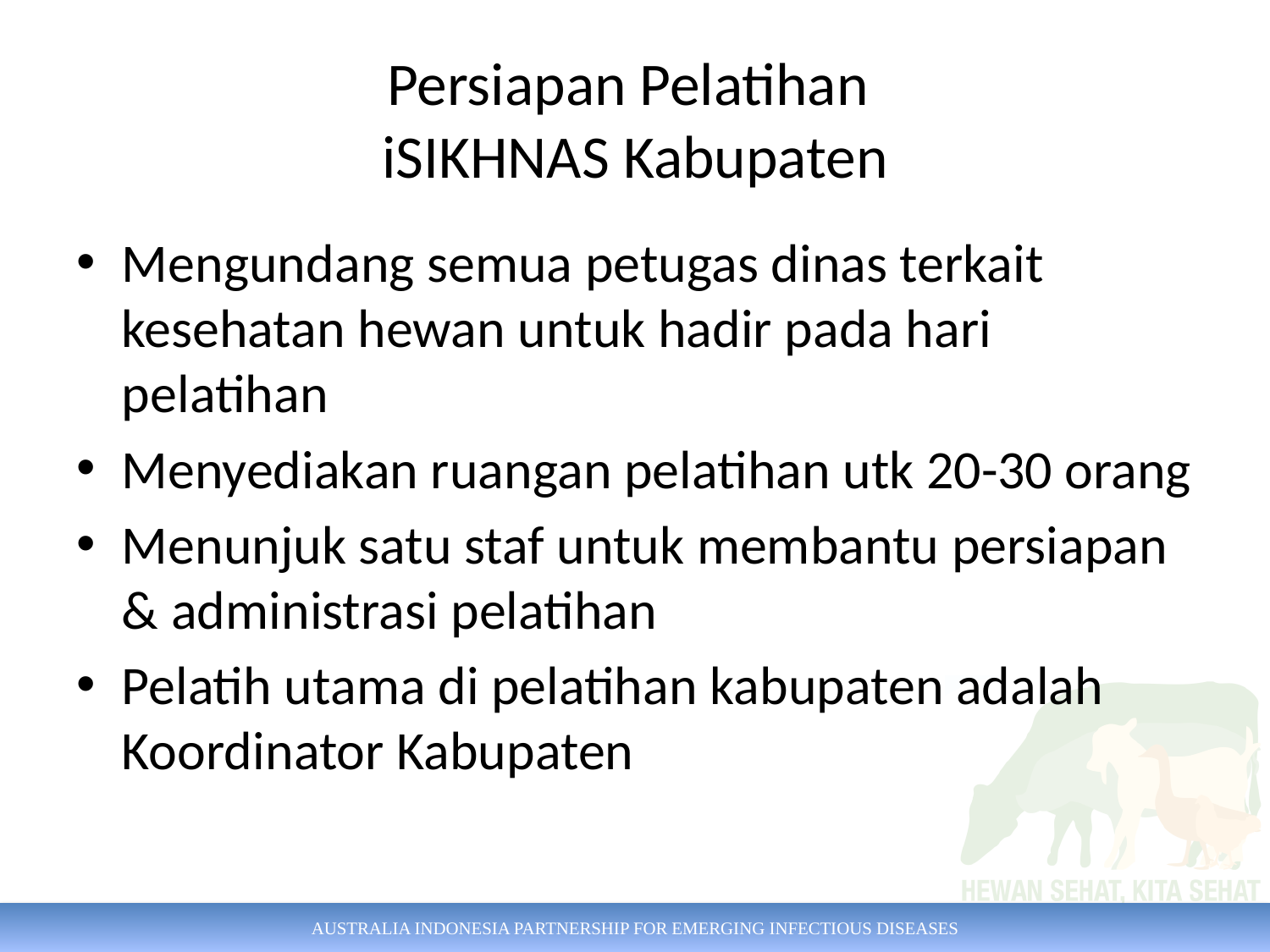

# Persiapan Pelatihan iSIKHNAS Kabupaten
Mengundang semua petugas dinas terkait kesehatan hewan untuk hadir pada hari pelatihan
Menyediakan ruangan pelatihan utk 20-30 orang
Menunjuk satu staf untuk membantu persiapan & administrasi pelatihan
Pelatih utama di pelatihan kabupaten adalah Koordinator Kabupaten